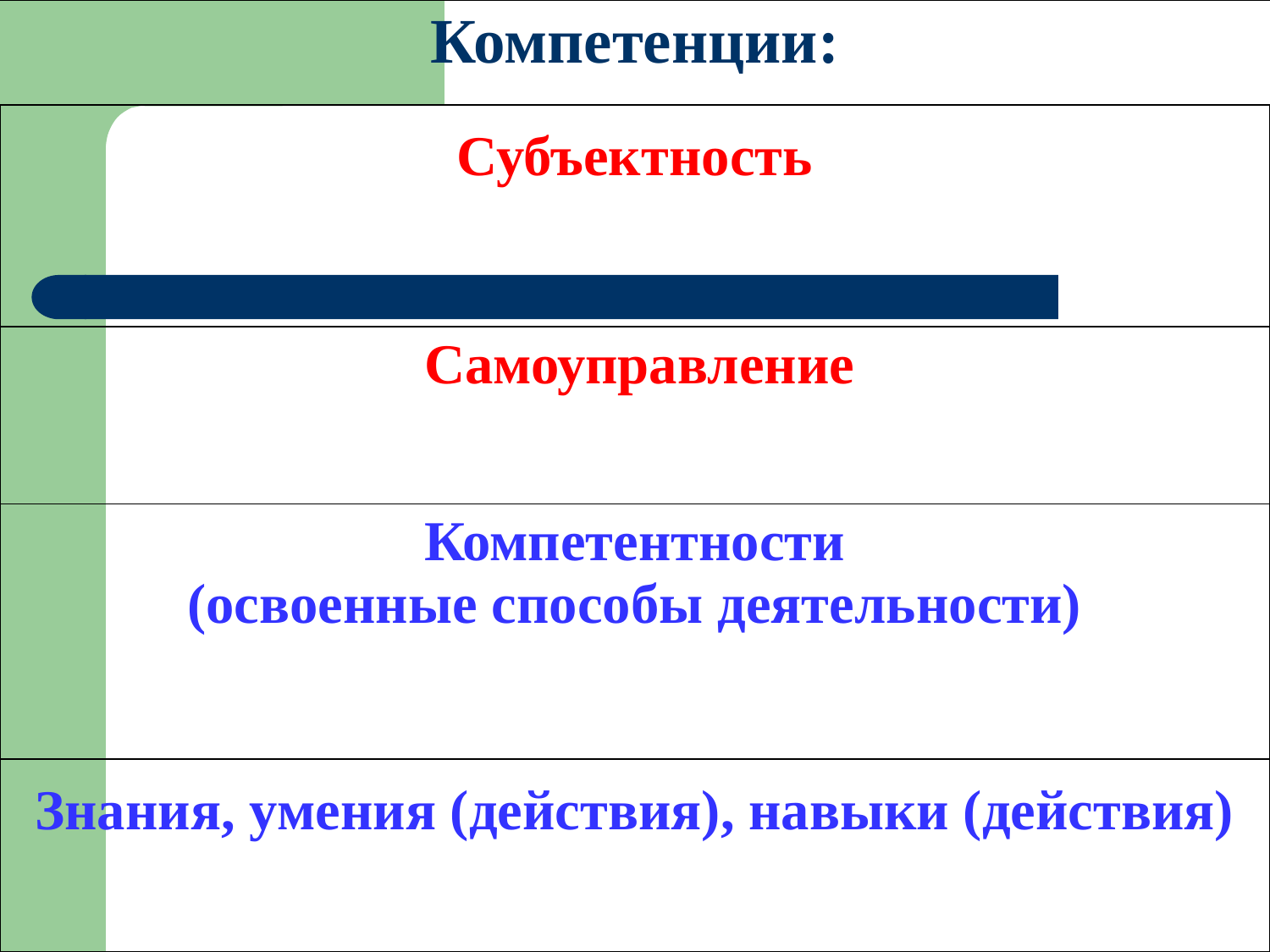

| Компетенции: |
| --- |
| Субъектность |
| Самоуправление |
| Компетентности (освоенные способы деятельности) |
| Знания, умения (действия), навыки (действия) |